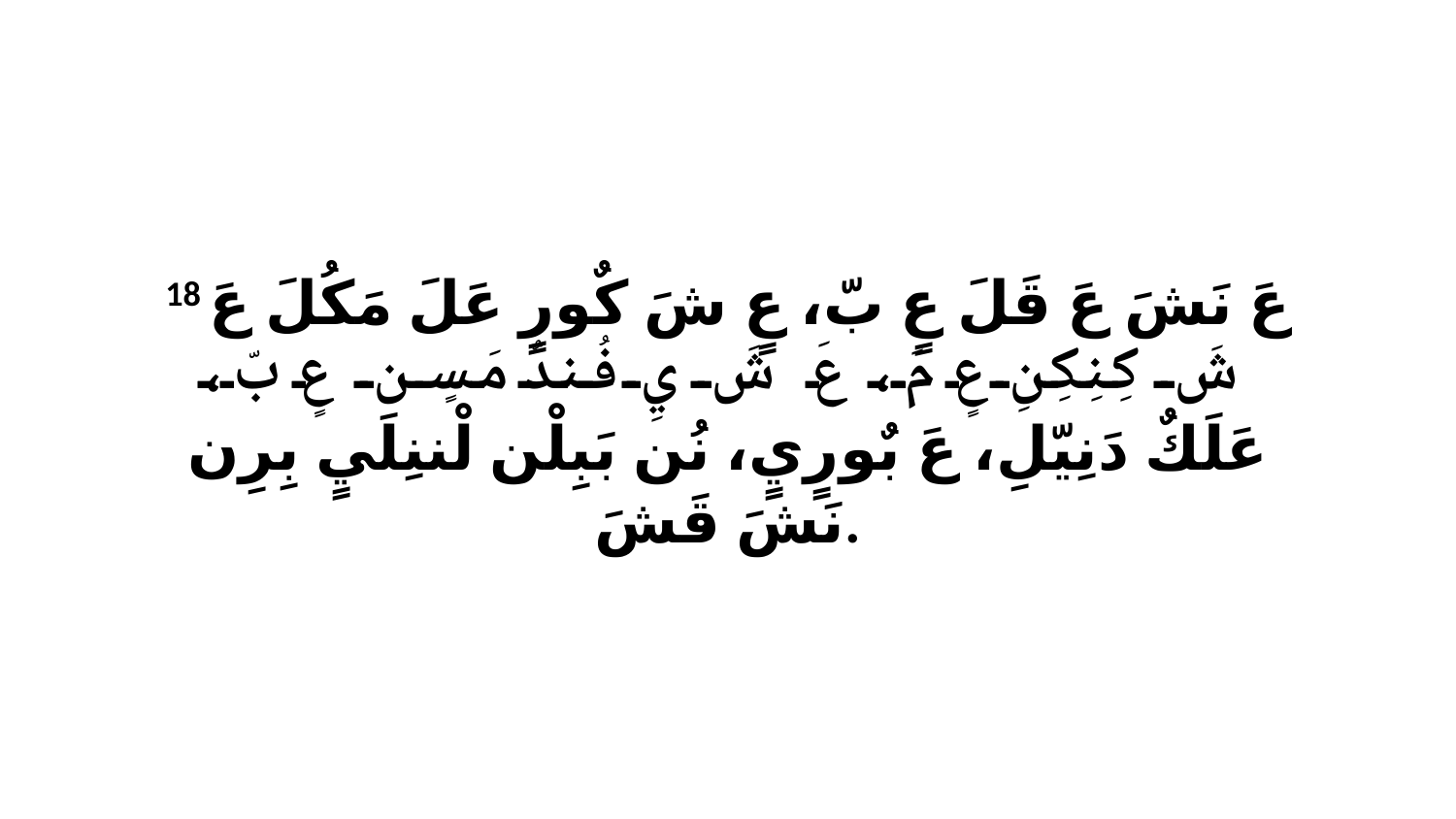

18 عَ نَشَ عَ قَلَ عٍ بّ، عٍ شَ كٌورٍ عَلَ مَكُلَ عَ شَ كِنِكِنِ عٍ مَ، عَ شَ يِ فُندٌ مَسٍن عٍ بّ، عَلَكٌ دَنِيّلِ، عَ بٌورٍيٍ، نُن بَبِلْن لْننِلَيٍ بِرِن نَشَ قَشَ.